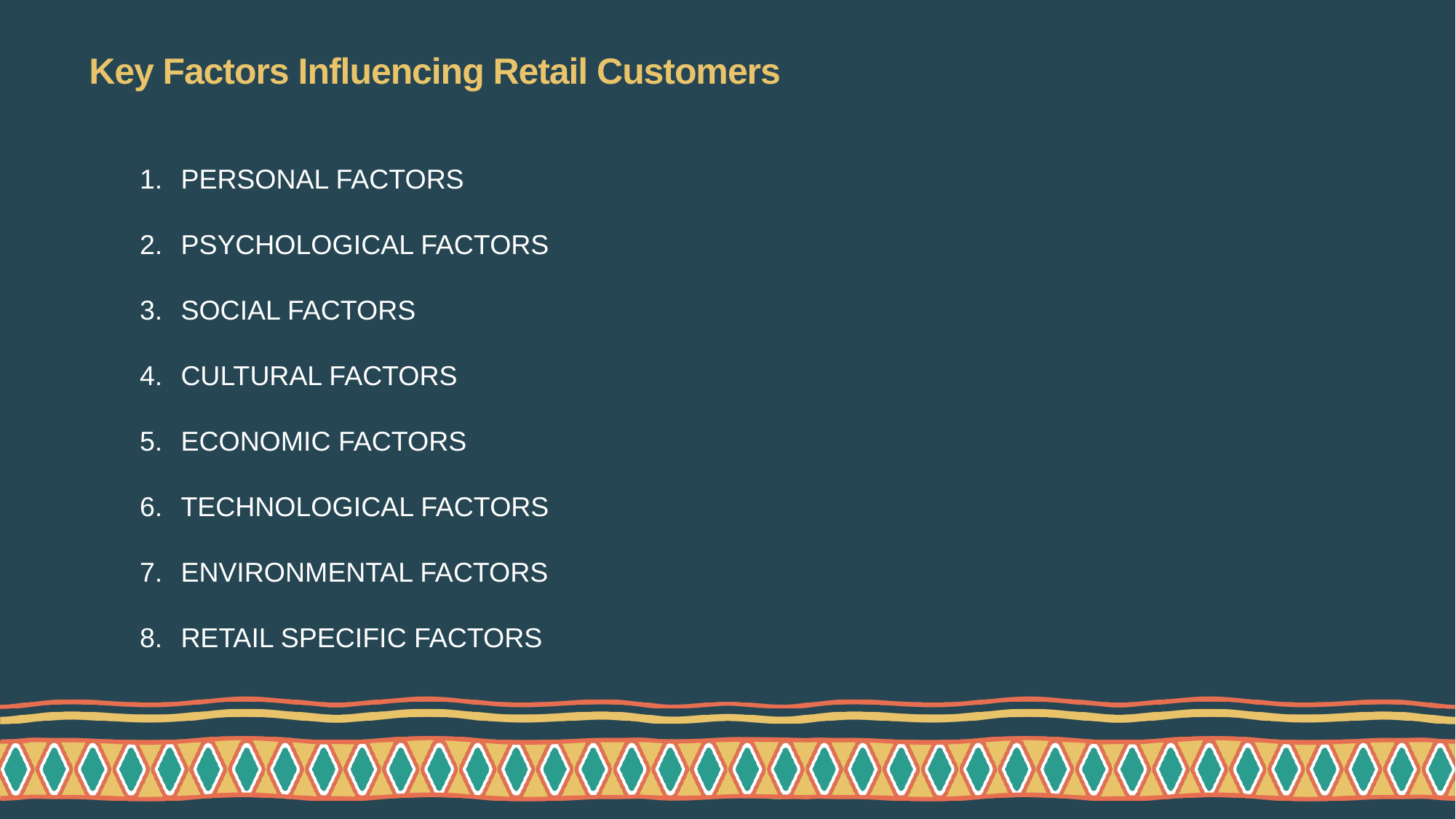

# Key Factors Influencing Retail Customers
PERSONAL FACTORS
PSYCHOLOGICAL FACTORS
SOCIAL FACTORS
CULTURAL FACTORS
ECONOMIC FACTORS
TECHNOLOGICAL FACTORS
ENVIRONMENTAL FACTORS
RETAIL SPECIFIC FACTORS